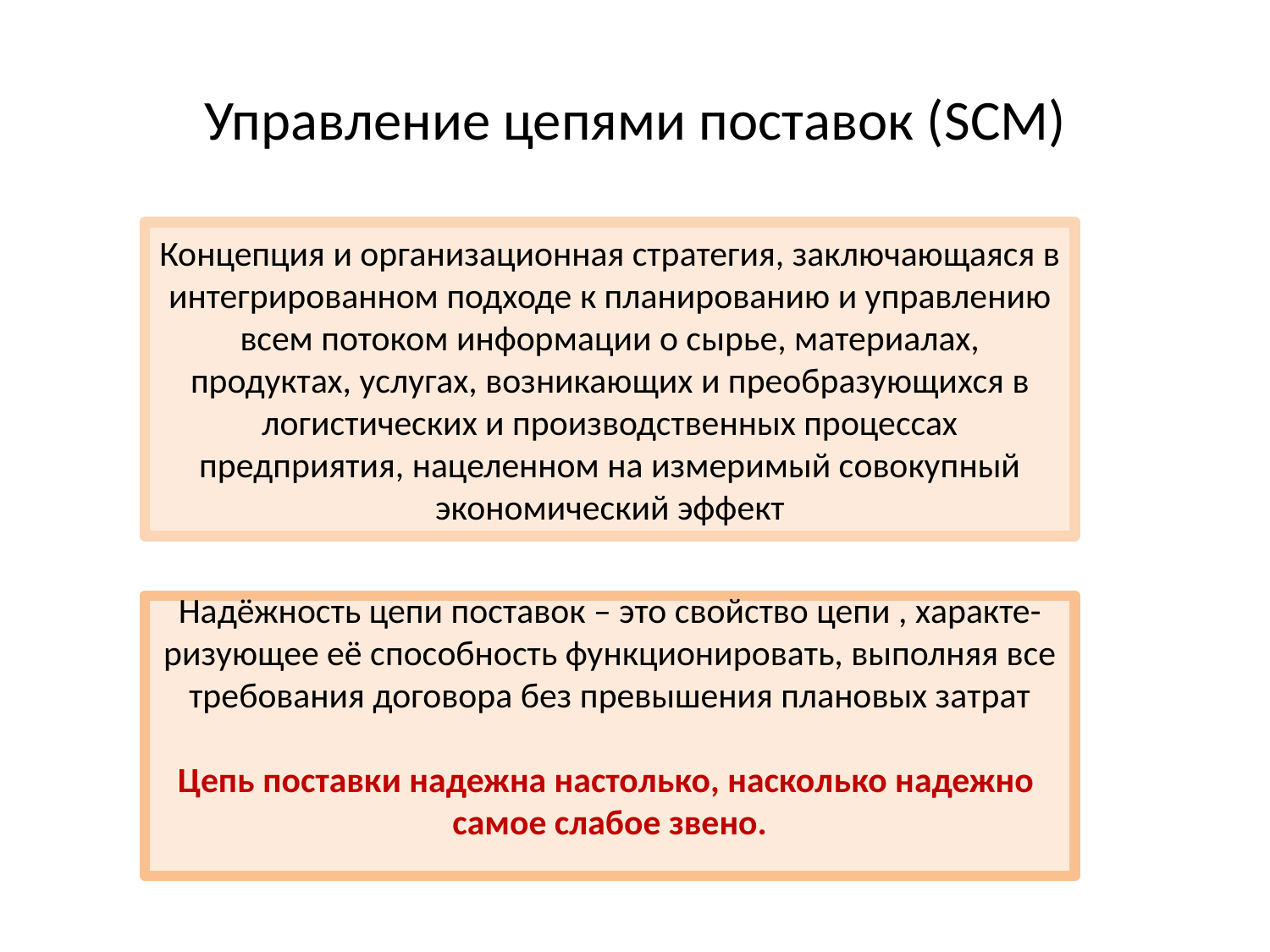

# Управление цепями поставок (SCM)

Концепция и организационная стратегия, заключающаяся в интегрированном подходе к планированию и управлению всем потоком информации о сырье, материалах, продуктах, услугах, возникающих и преобразующихся в логистических и производственных процессах предприятия, нацеленном на измеримый совокупный экономический эффект

Надёжность цепи поставок – это свойство цепи , характе-ризующее её способность функционировать, выполняя все требования договора без превышения плановых затрат

Цепь поставки надежна настолько, насколько надежно  самое слабое звено.